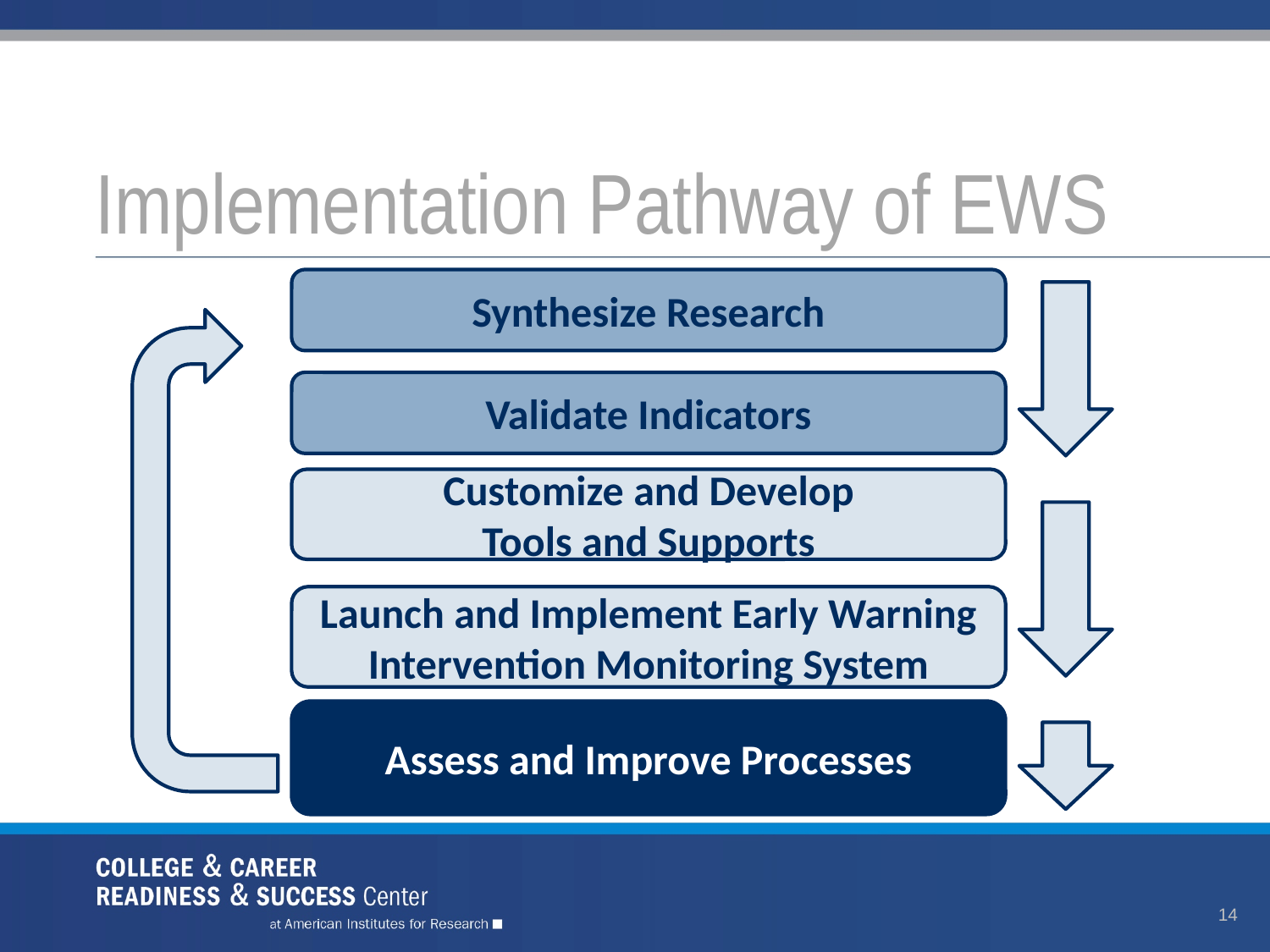

# Implementation Pathway of EWS
Synthesize Research

Validate Indicators
Customize and Develop
Tools and Supports

Launch and Implement Early Warning Intervention Monitoring System
Assess and Improve Processes

14